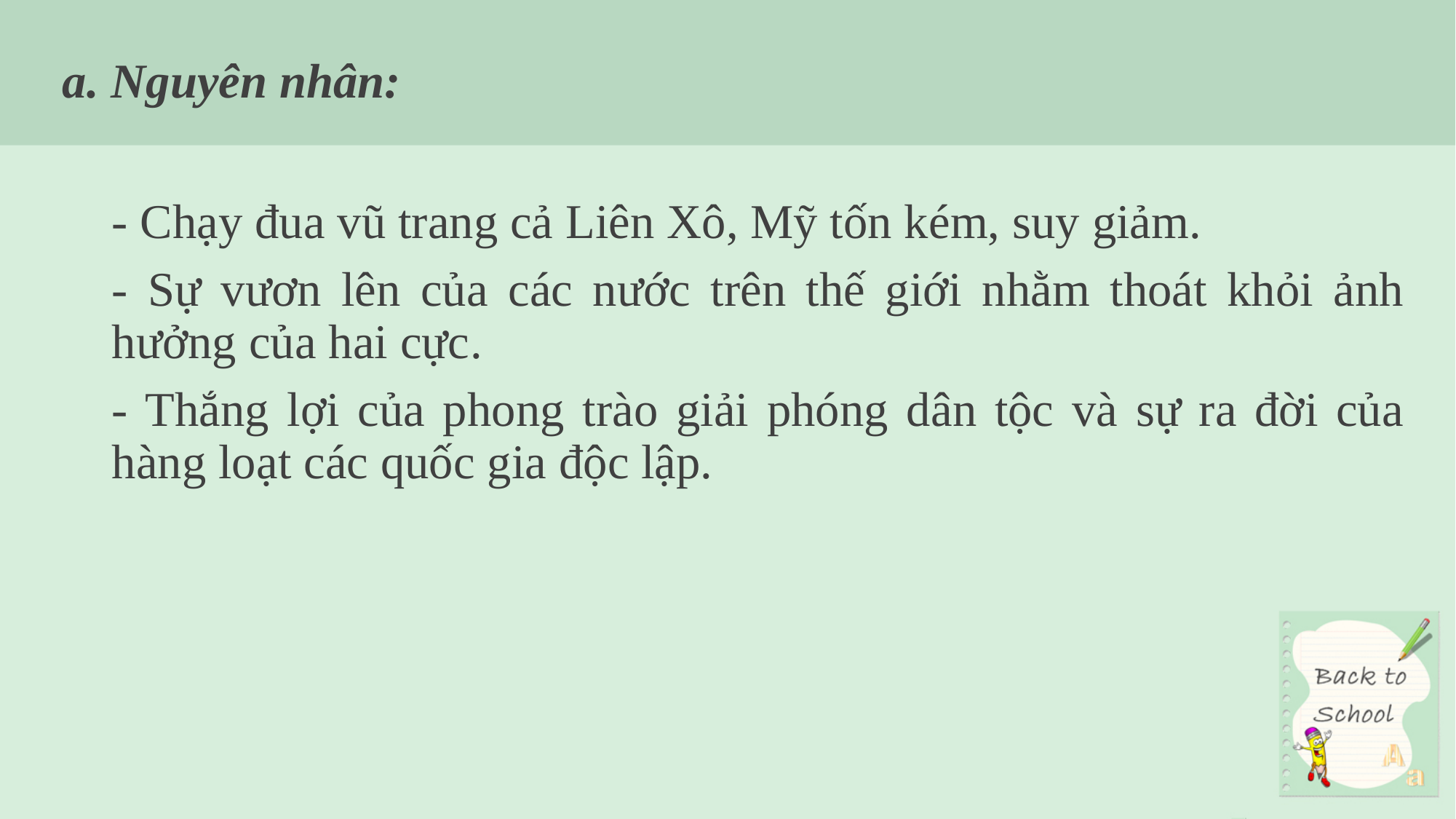

a. Nguyên nhân:
- Chạy đua vũ trang cả Liên Xô, Mỹ tốn kém, suy giảm.
- Sự vươn lên của các nước trên thế giới nhằm thoát khỏi ảnh hưởng của hai cực.
- Thắng lợi của phong trào giải phóng dân tộc và sự ra đời của hàng loạt các quốc gia độc lập.